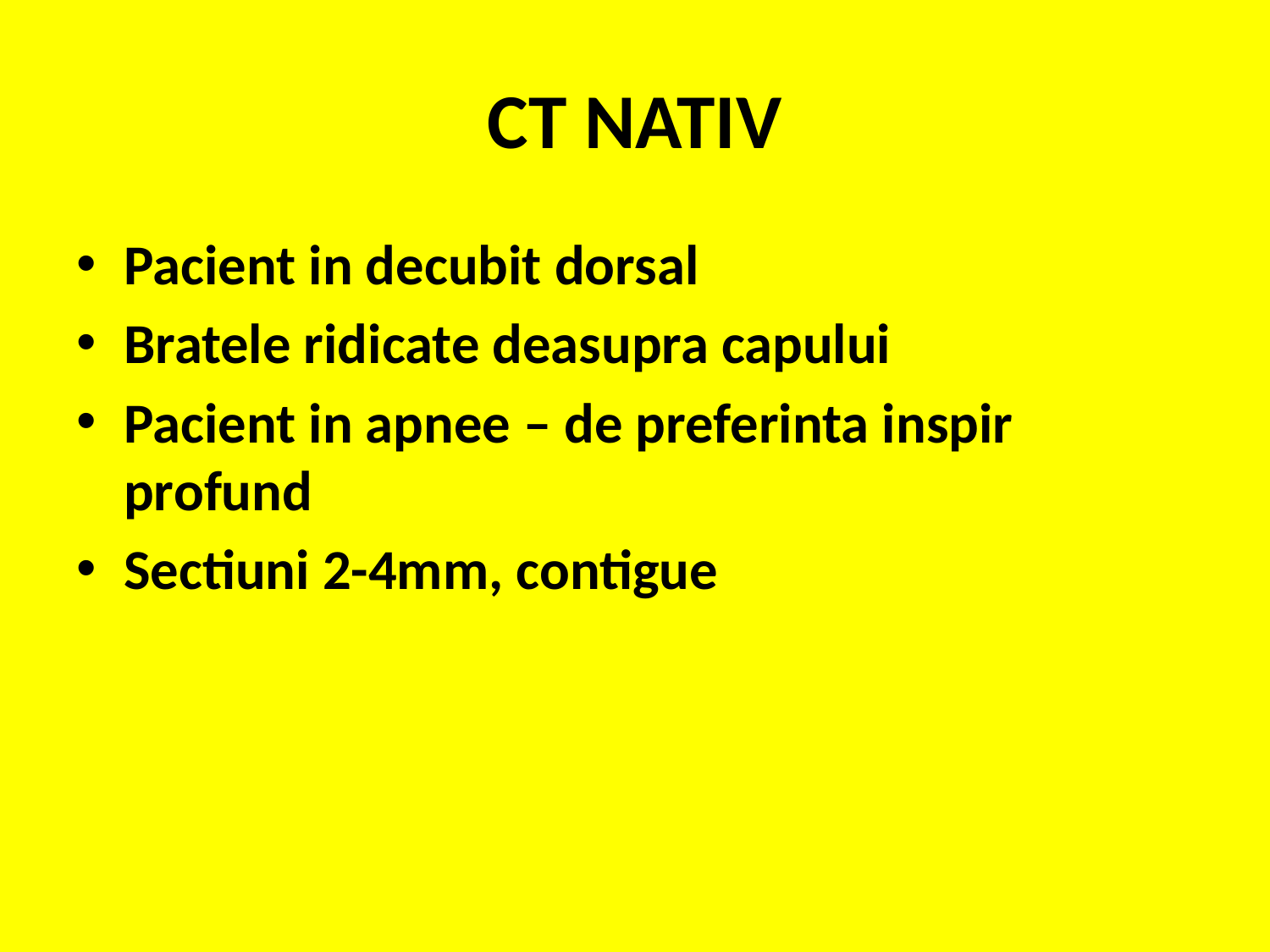

# CT NATIV
Pacient in decubit dorsal
Bratele ridicate deasupra capului
Pacient in apnee – de preferinta inspir profund
Sectiuni 2-4mm, contigue